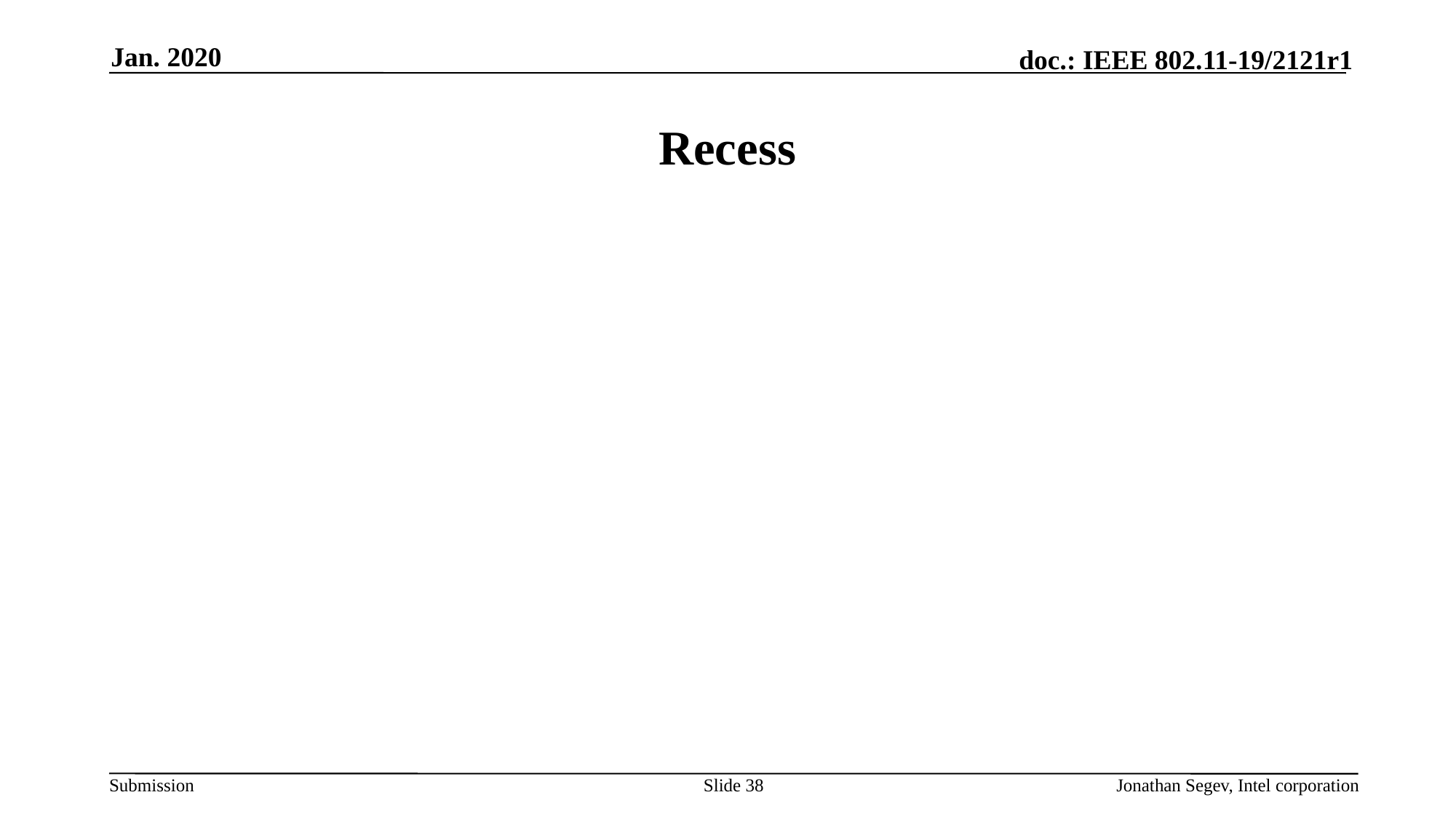

Jan. 2020
# Recess

Slide 38
Jonathan Segev, Intel corporation